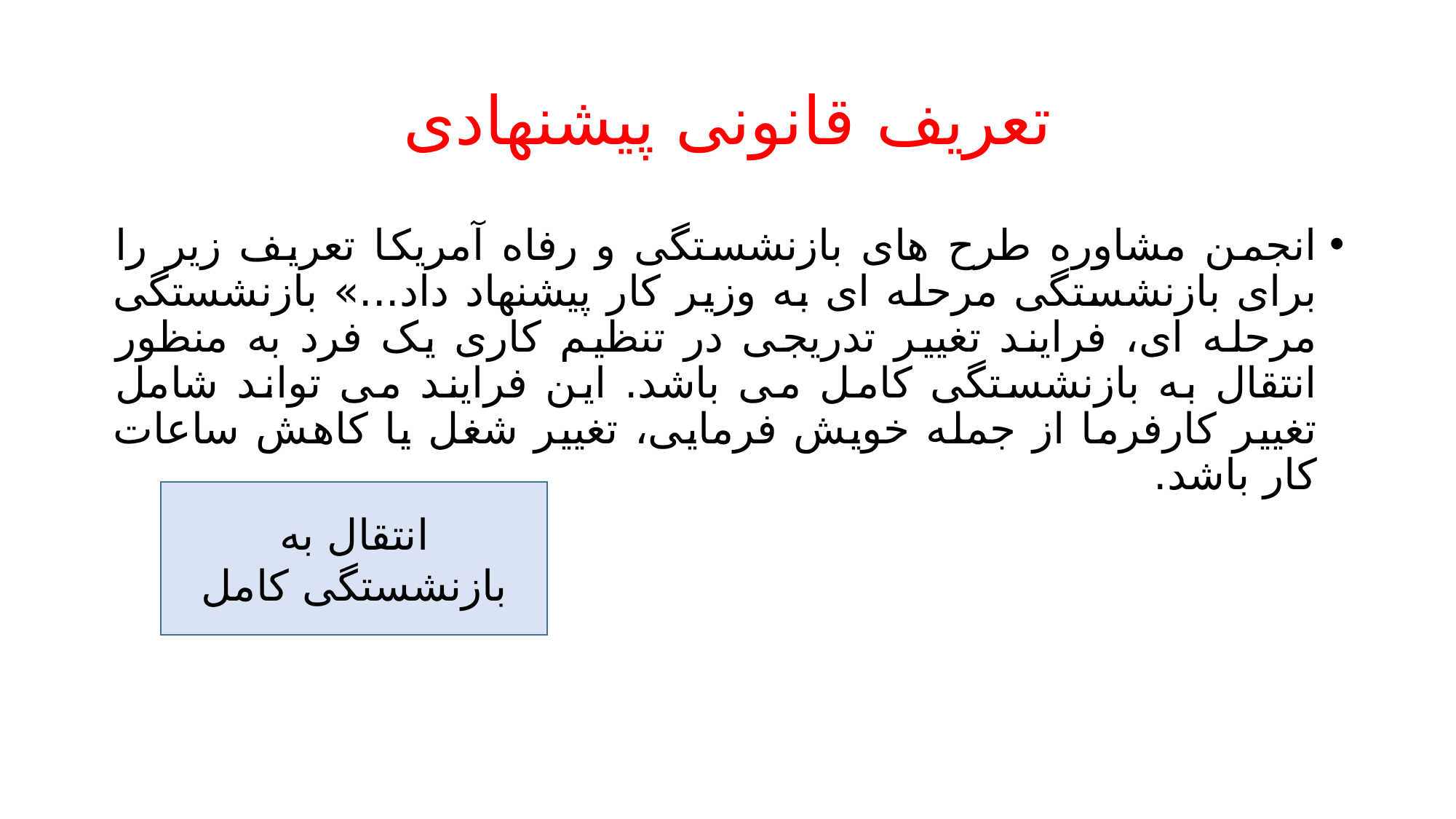

# تعریف قانونی پیشنهادی
انجمن مشاوره طرح های بازنشستگی و رفاه آمریکا تعریف زیر را برای بازنشستگی مرحله ای به وزیر کار پیشنهاد داد...» بازنشستگی مرحله ای، فرایند تغییر تدریجی در تنظیم کاری یک فرد به منظور انتقال به بازنشستگی کامل می باشد. این فرایند می تواند شامل تغییر کارفرما از جمله خویش فرمایی، تغییر شغل یا کاهش ساعات کار باشد.
انتقال به بازنشستگی کامل